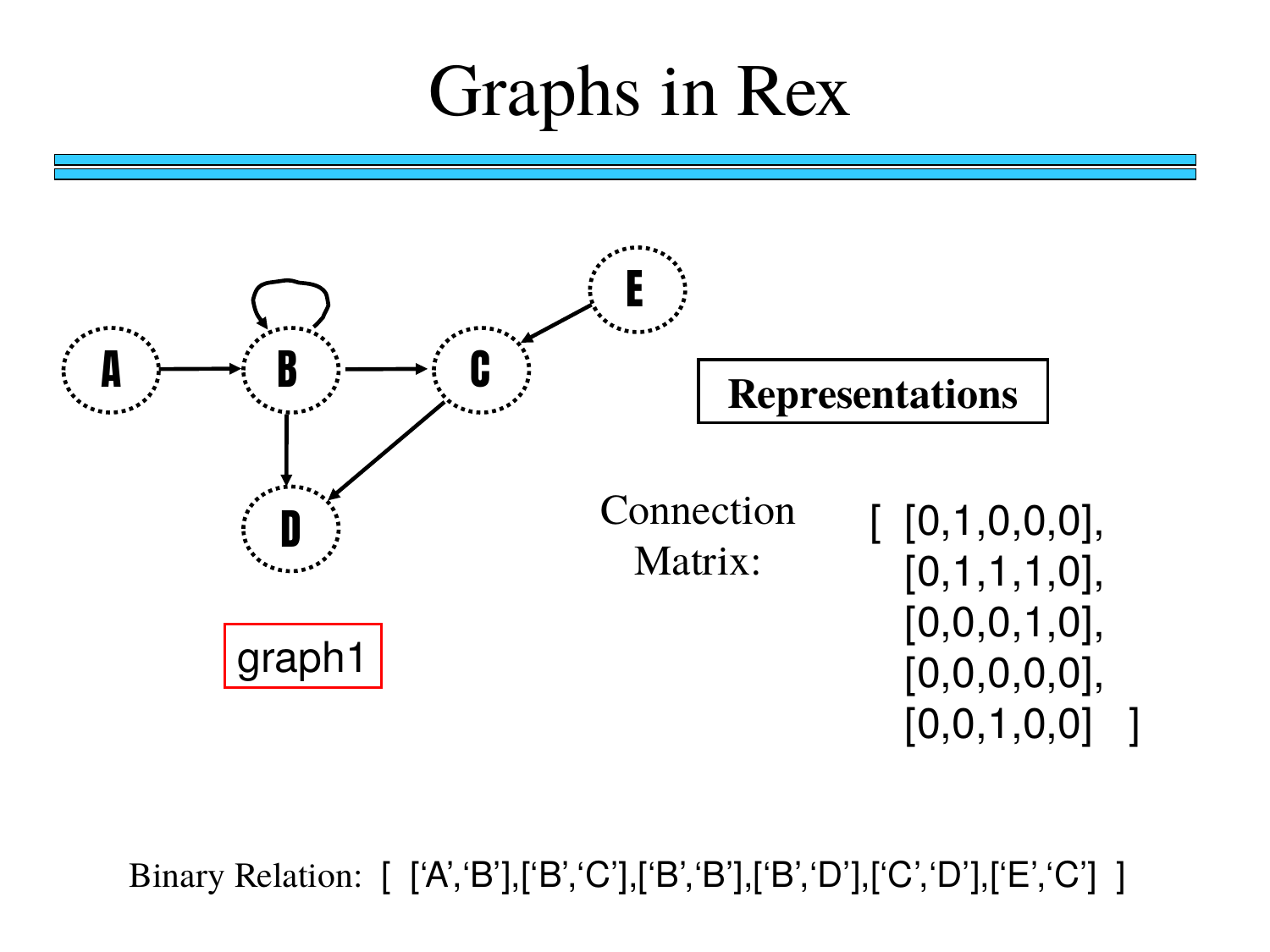

Graphs in Rex

E

A
B
C
Representations

Connection Matrix:

	[  [0,1,0,0,0], 	      	   [0,1,1,1,0],       	   [0,0,0,1,0],	     	   [0,0,0,0,0],	     	   [0,0,1,0,0]   ]
D
graph1
Binary Relation:  [  [‘A’,‘B’],[‘B’,‘C’],[‘B’,‘B’],[‘B’,‘D’],[‘C’,‘D’],[‘E’,‘C’]  ]